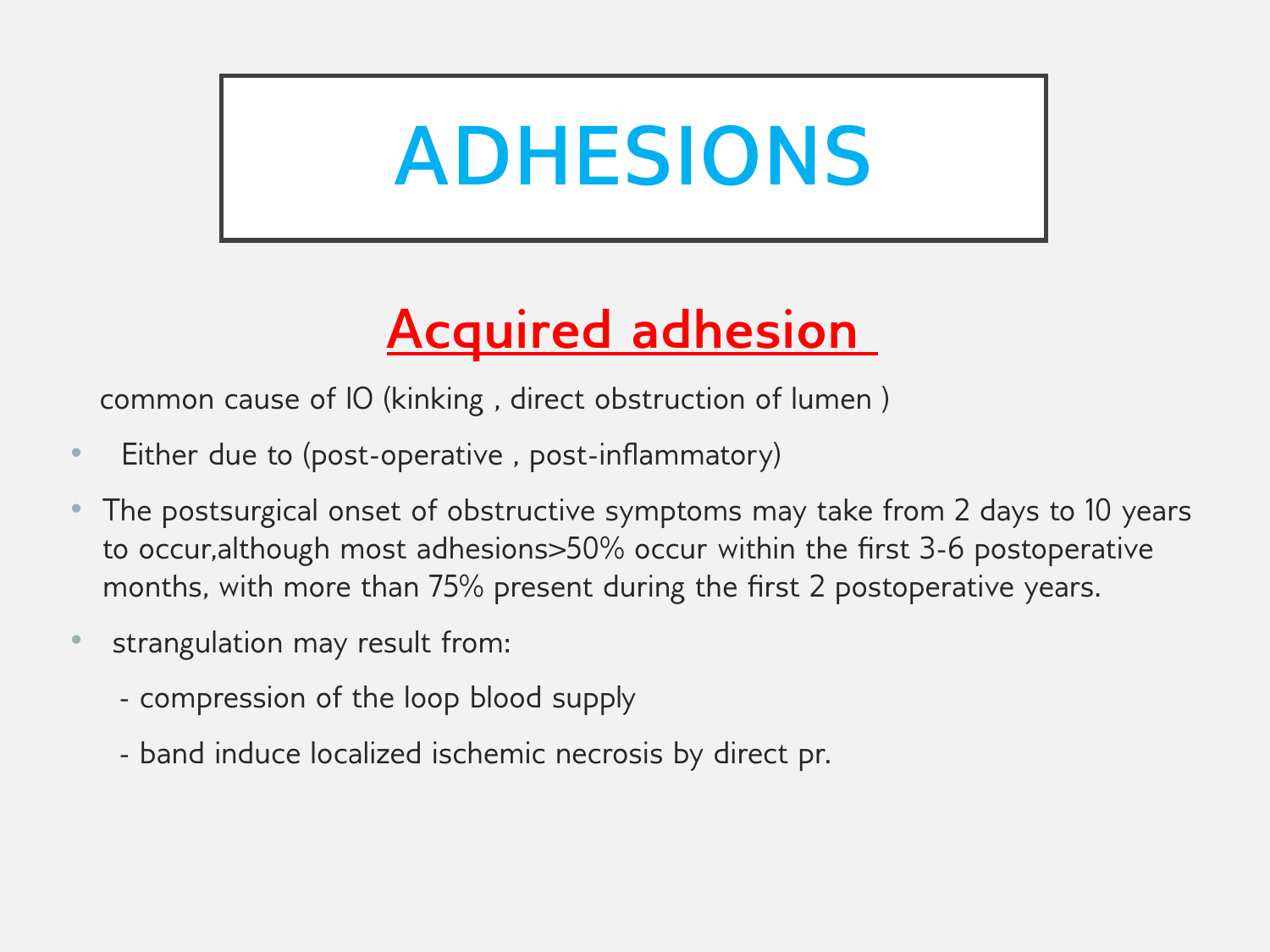

# adhesions
Acquired adhesion
   common cause of IO (kinking , direct obstruction of lumen )
  Either due to (post-operative , post-inflammatory)
The postsurgical onset of obstructive symptoms may take from 2 days to 10 years to occur,although most adhesions>50% occur within the first 3-6 postoperative months, with more than 75% present during the first 2 postoperative years.
 strangulation may result from:
     - compression of the loop blood supply
     - band induce localized ischemic necrosis by direct pr.